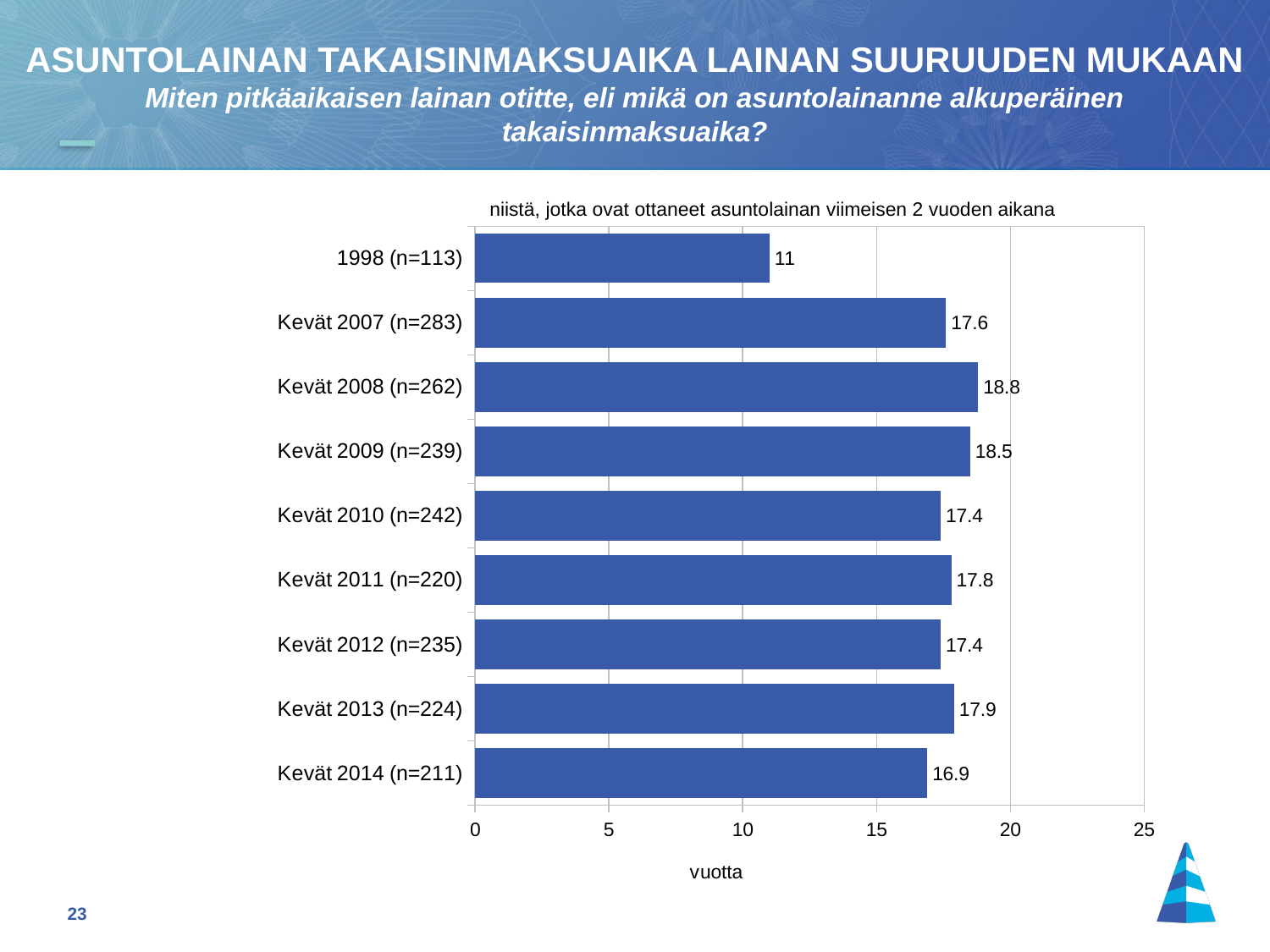

ASUNTOLAINAN TAKAISINMAKSUAIKA LAINAN SUURUUDEN MUKAAN
Miten pitkäaikaisen lainan otitte, eli mikä on asuntolainanne alkuperäinen takaisinmaksuaika?
niistä, jotka ovat ottaneet asuntolainan viimeisen 2 vuoden aikana

### Chart

| Category |  |
|---|---|
| 1998 (n=113) | 11.0 |
| Kevät 2007 (n=283) | 17.6 |
| Kevät 2008 (n=262) | 18.8 |
| Kevät 2009 (n=239) | 18.5 |
| Kevät 2010 (n=242) | 17.4 |
| Kevät 2011 (n=220) | 17.8 |
| Kevät 2012 (n=235) | 17.4 |
| Kevät 2013 (n=224) | 17.9 |
| Kevät 2014 (n=211) | 16.9 |